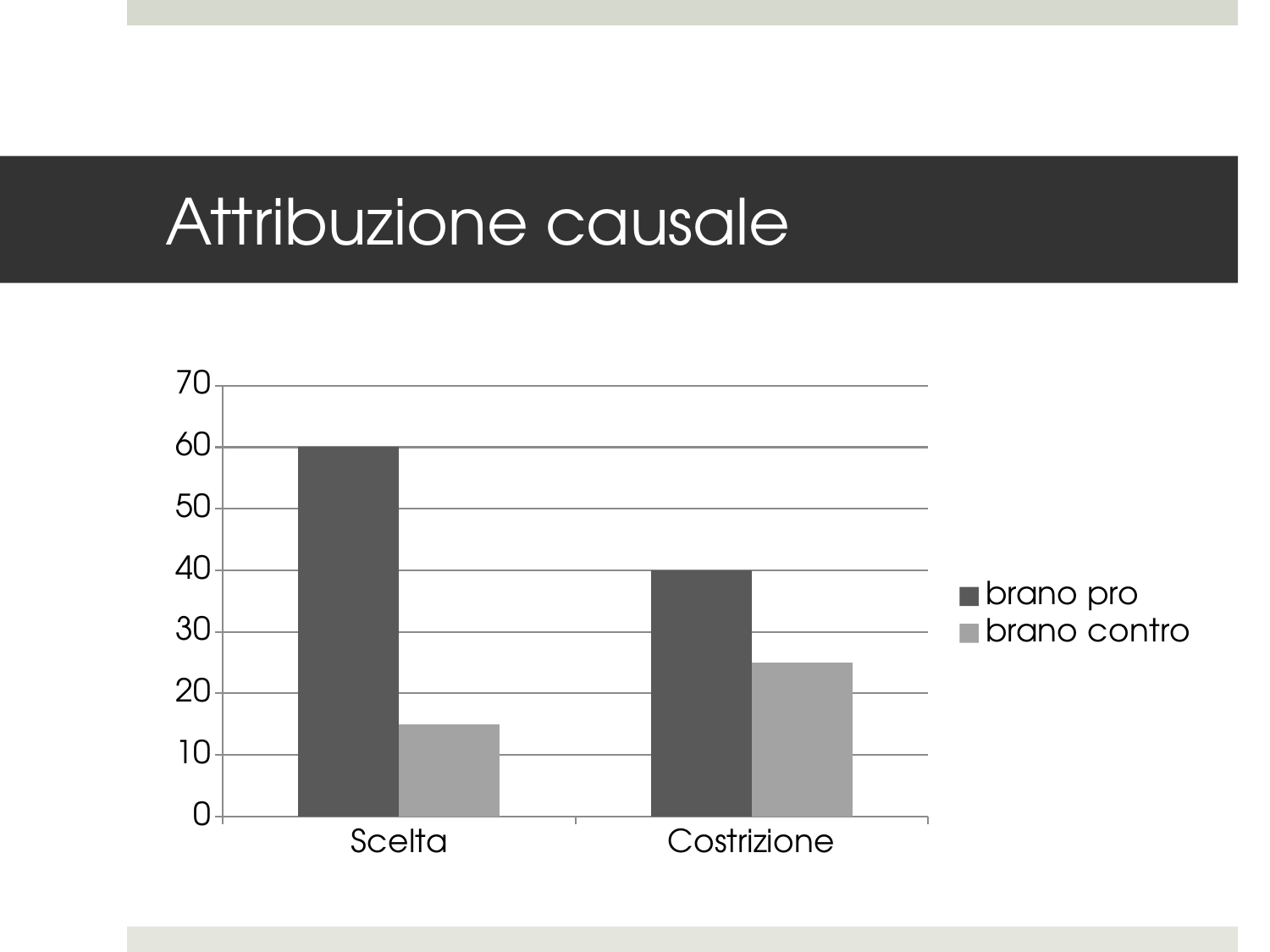

# Attribuzione causale

### Chart

| Category | brano pro | brano contro |
|---|---|---|
| Scelta | 60.0 | 15.0 |
| Costrizione | 40.0 | 25.0 |